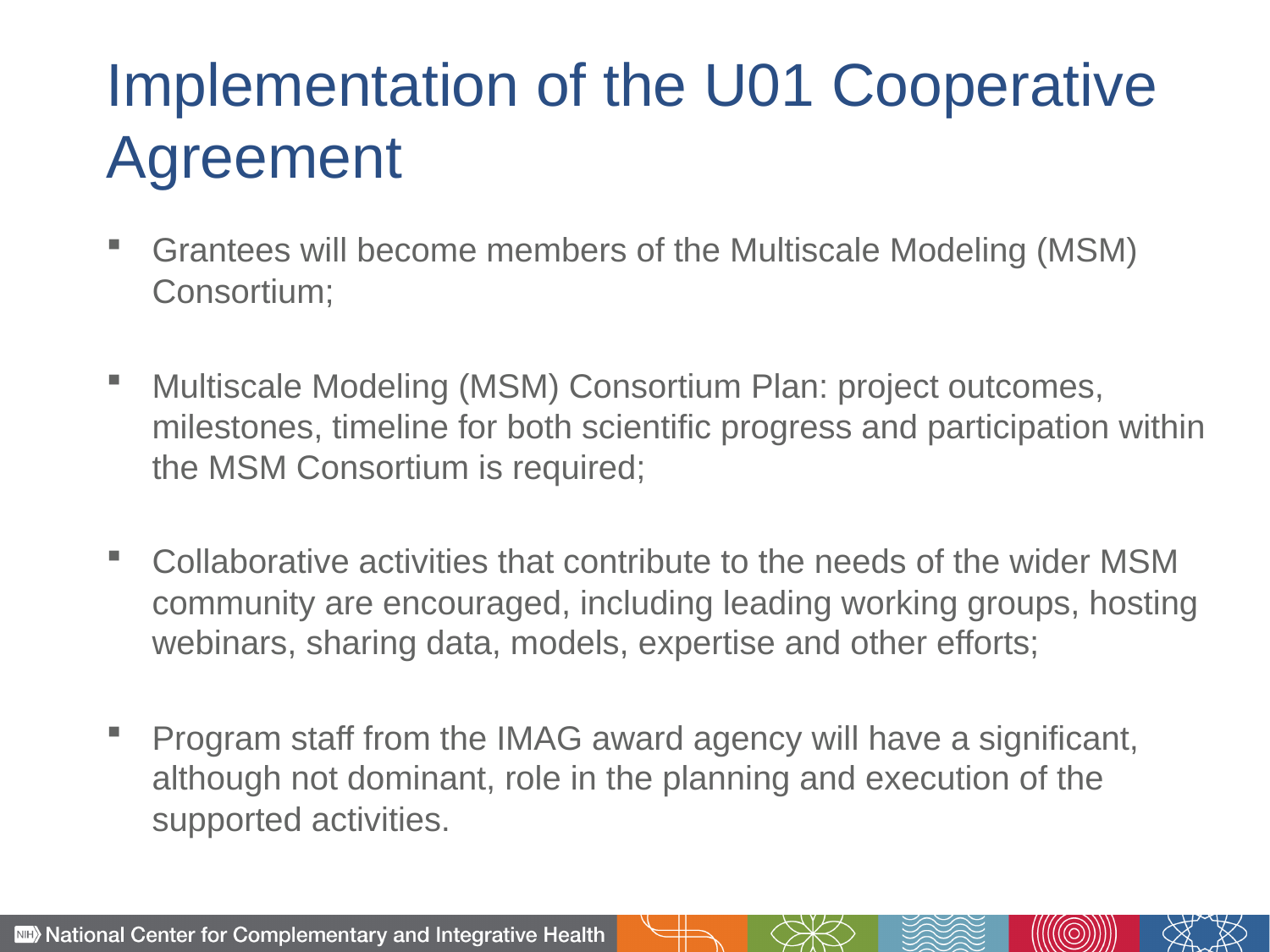

# Implementation of the U01 Cooperative Agreement
Grantees will become members of the Multiscale Modeling (MSM) Consortium;

Multiscale Modeling (MSM) Consortium Plan: project outcomes, milestones, timeline for both scientific progress and participation within the MSM Consortium is required;

Collaborative activities that contribute to the needs of the wider MSM community are encouraged, including leading working groups, hosting webinars, sharing data, models, expertise and other efforts;

Program staff from the IMAG award agency will have a significant, although not dominant, role in the planning and execution of the supported activities.